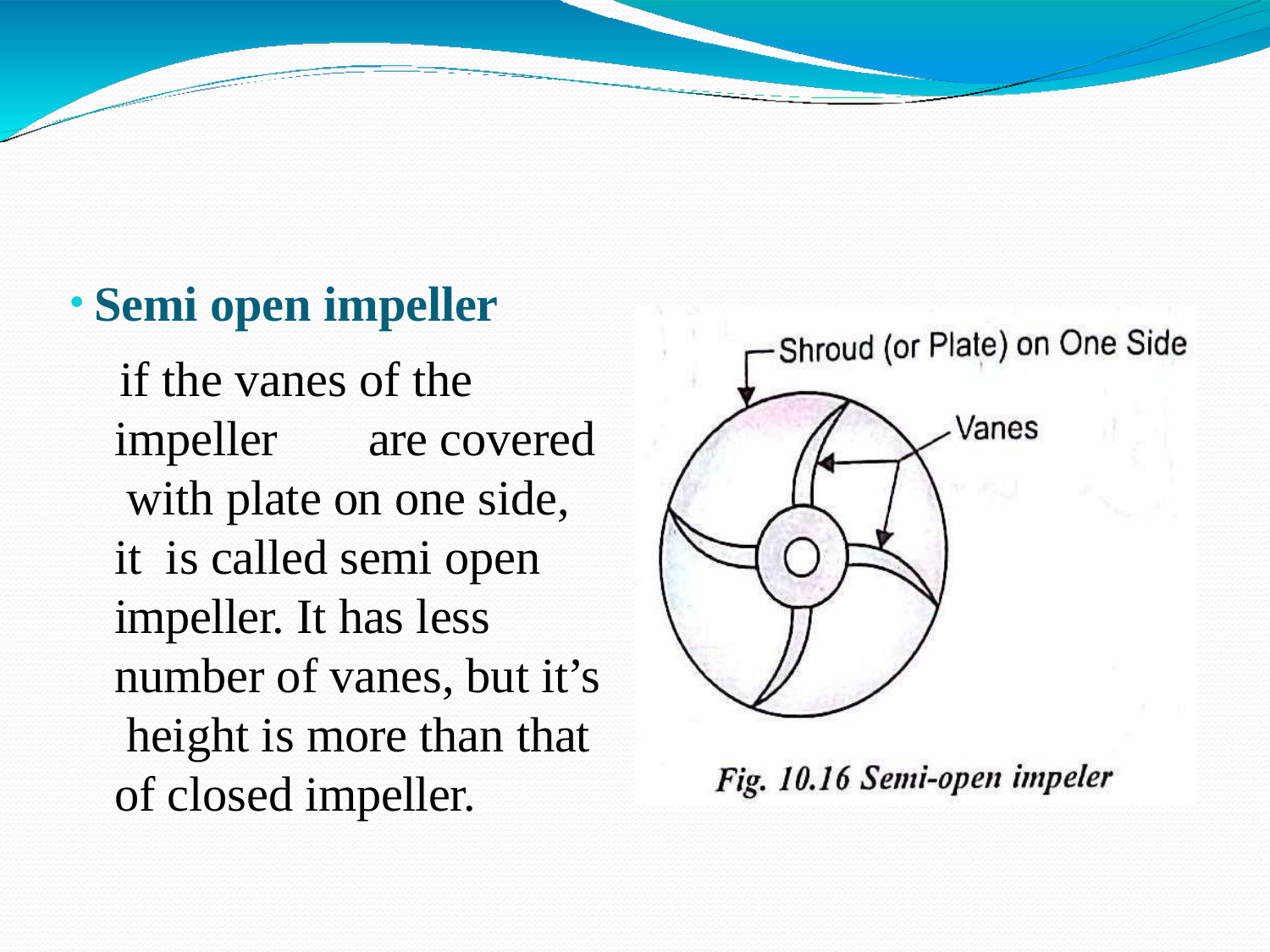

Semi open impeller
if the vanes of the  impeller	are covered  with plate on one side, it  is called semi open  impeller. It has less  number of vanes, but it’s  height is more than that  of closed impeller.